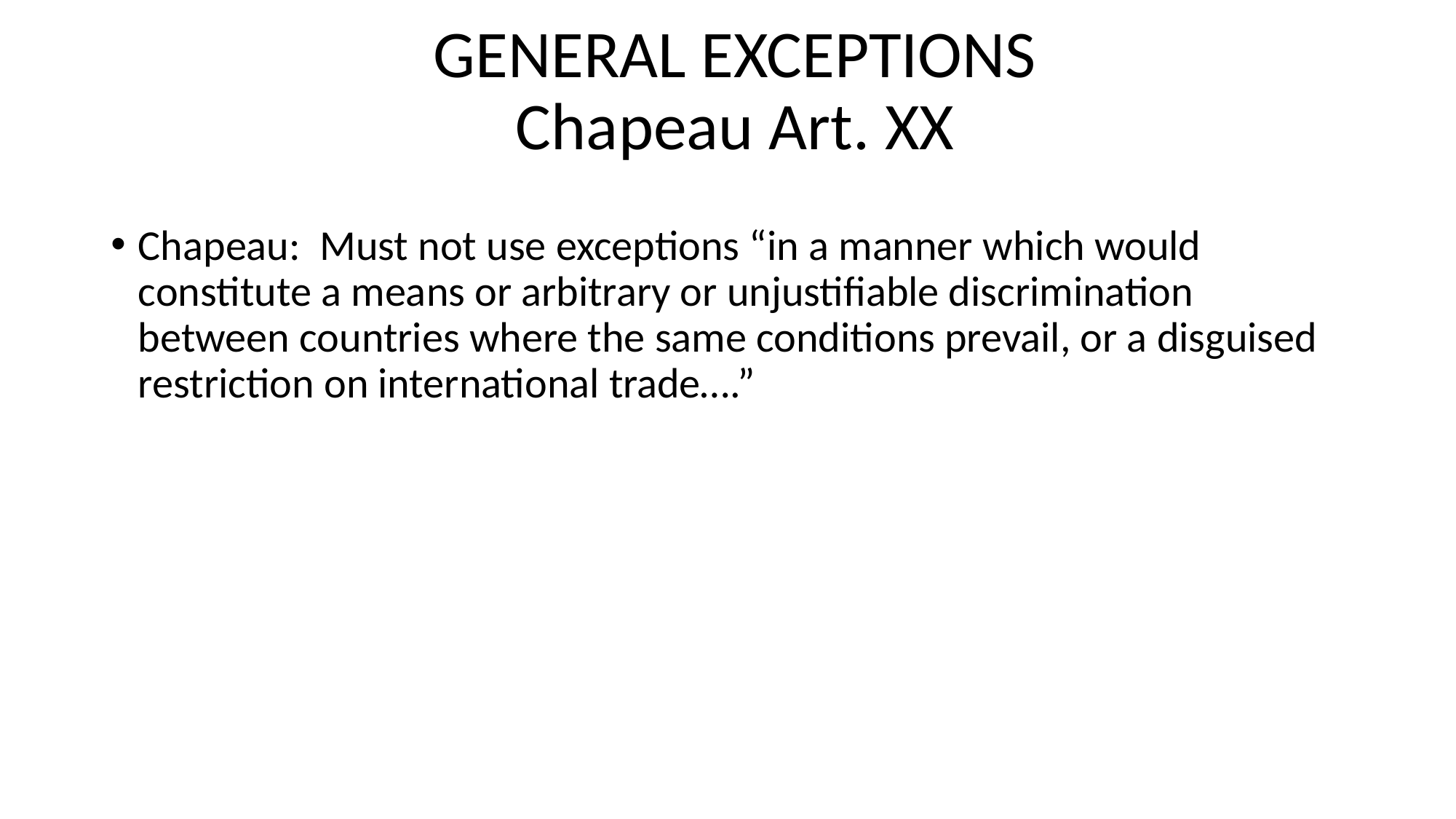

# GENERAL EXCEPTIONS Chapeau Art. XX
Chapeau:  Must not use exceptions “in a manner which would constitute a means or arbitrary or unjustifiable discrimination between countries where the same conditions prevail, or a disguised restriction on international trade….”